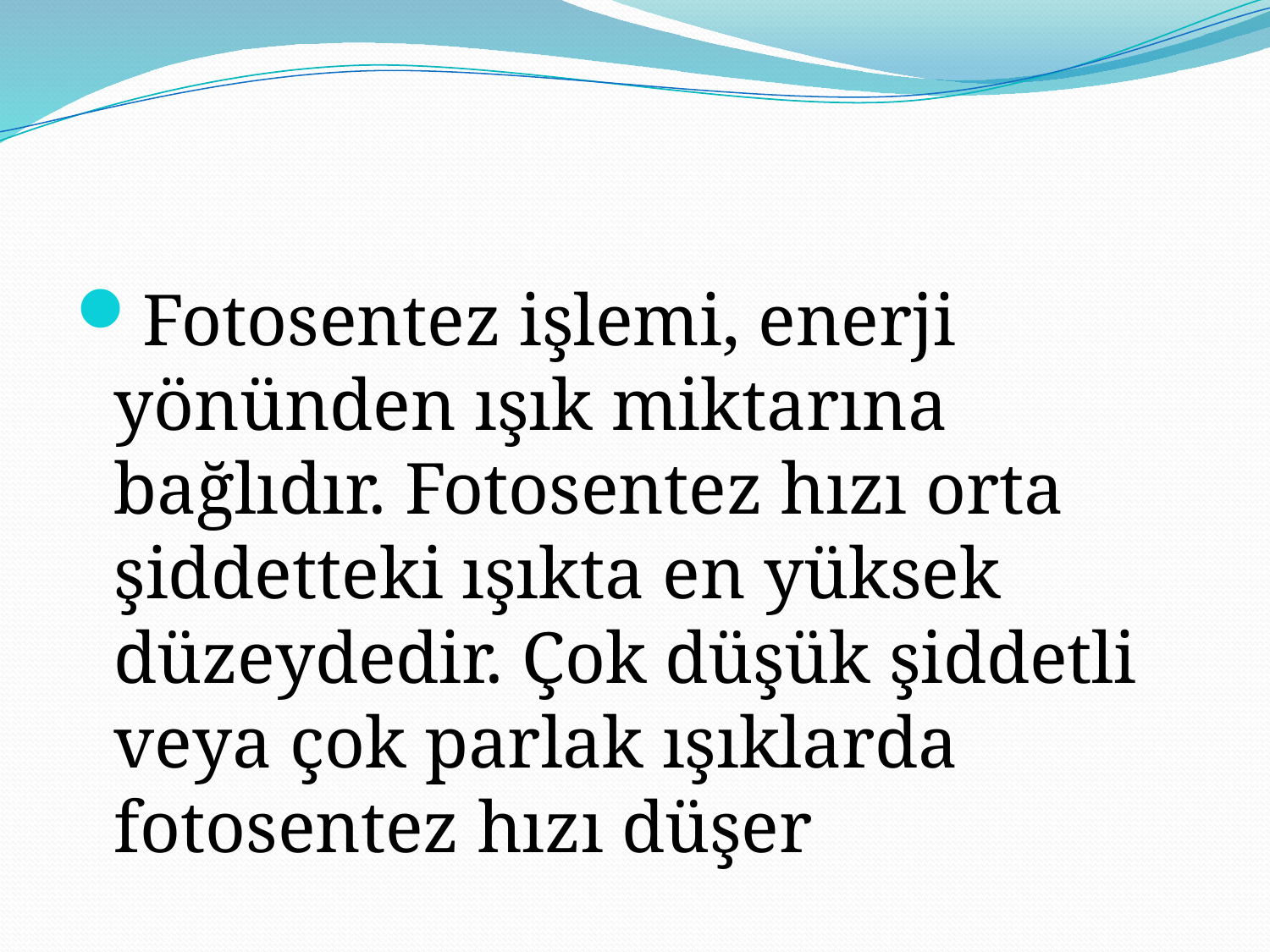

#
Fotosentez işlemi, enerji yönünden ışık miktarına bağlıdır. Fotosentez hızı orta şiddetteki ışıkta en yüksek düzeydedir. Çok düşük şiddetli veya çok parlak ışıklarda fotosentez hızı düşer